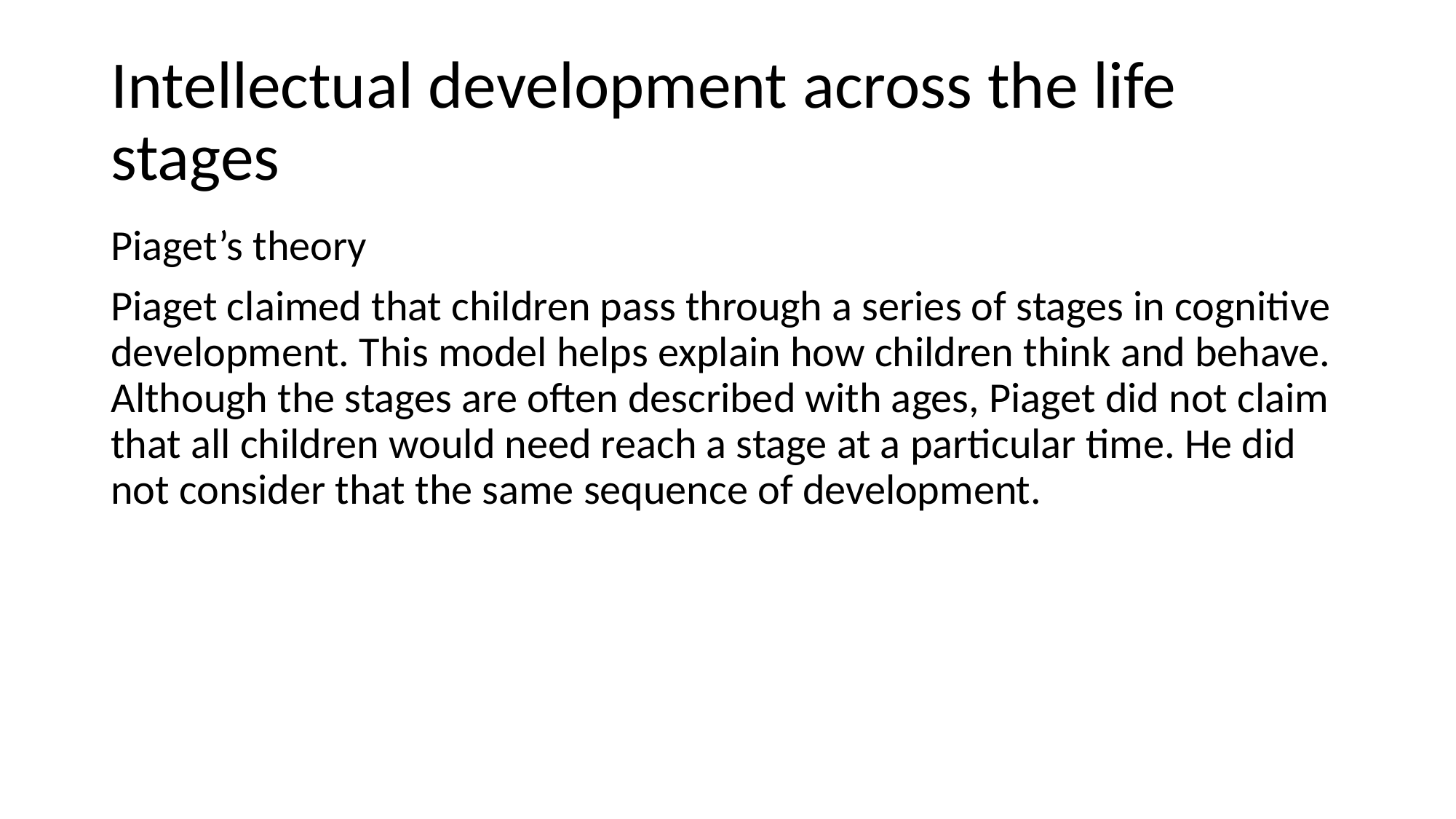

# Intellectual development across the life stages
Piaget’s theory
Piaget claimed that children pass through a series of stages in cognitive development. This model helps explain how children think and behave. Although the stages are often described with ages, Piaget did not claim that all children would need reach a stage at a particular time. He did not consider that the same sequence of development.